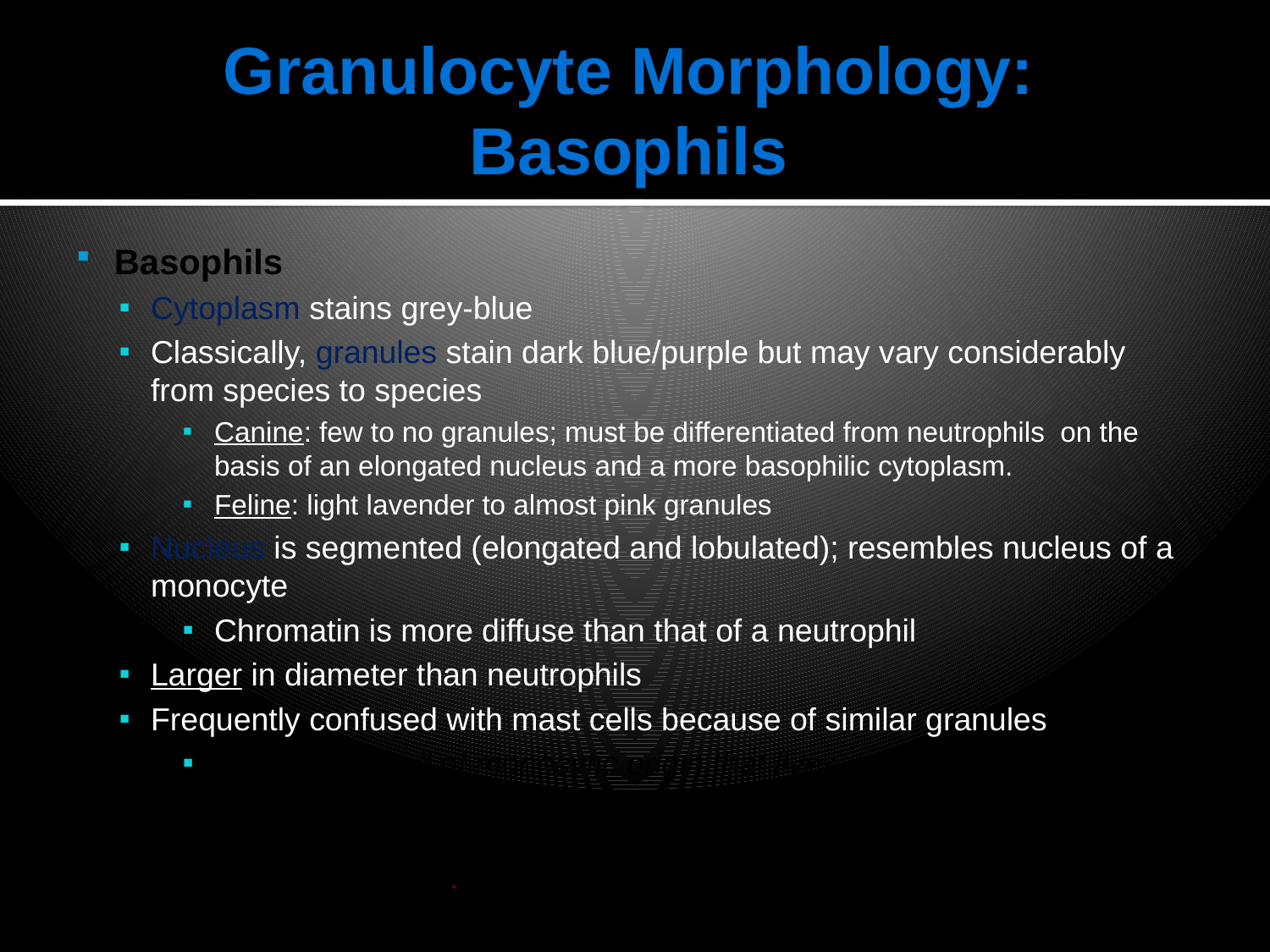

# Granulocyte Morphology:  Basophils
Basophils
Cytoplasm stains grey-blue
Classically, granules stain dark blue/purple but may vary considerably from species to species
Canine: few to no granules; must be differentiated from neutrophils  on the basis of an elongated nucleus and a more basophilic cytoplasm.
Feline: light lavender to almost pink granules
Nucleus is segmented (elongated and lobulated); resembles nucleus of a monocyte
Chromatin is more diffuse than that of a neutrophil
Larger in diameter than neutrophils
Frequently confused with mast cells because of similar granules
Mast cell: a cell of monocytic origin that lives in the connective tissue around vessels and plays an important role in hypersensitivity reactions.  It has a round or oval nucleus and contains histamine and heparin granules.